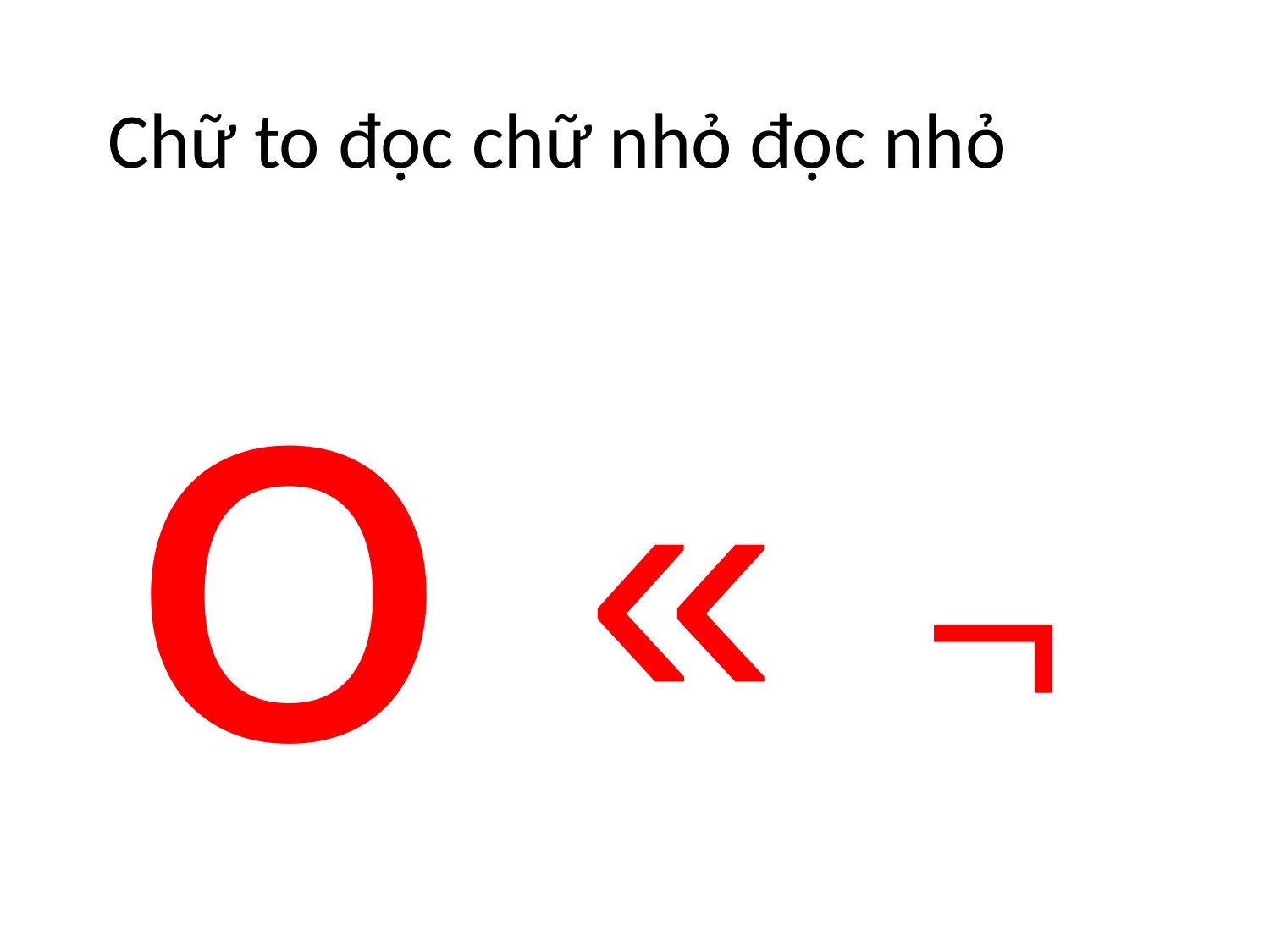

Chữ to đọc chữ nhỏ đọc nhỏ
o
«
¬